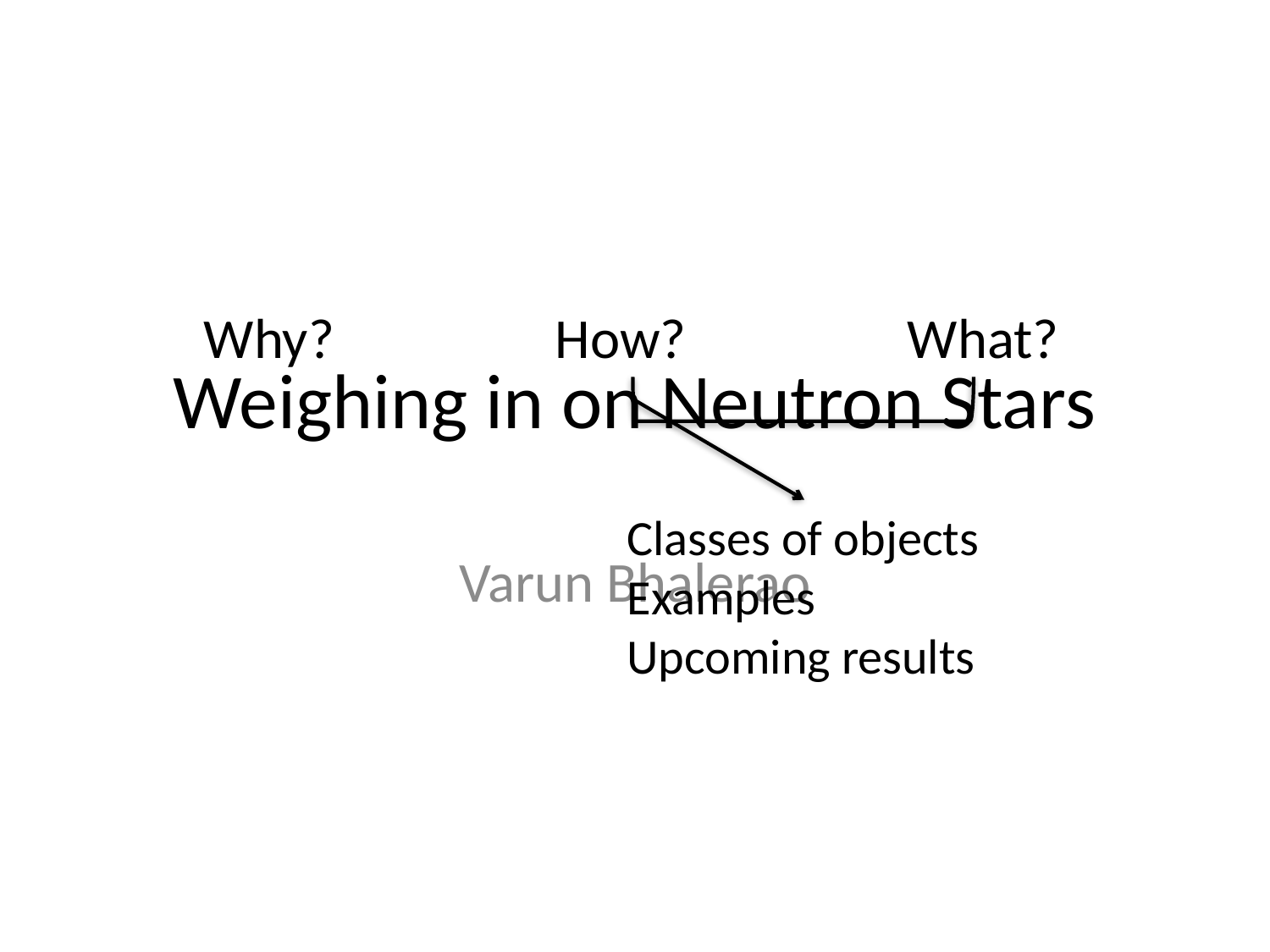

# Weighing in on Neutron Stars
Why?
How?
What?

Classes of objects
Examples
Upcoming results
Varun Bhalerao